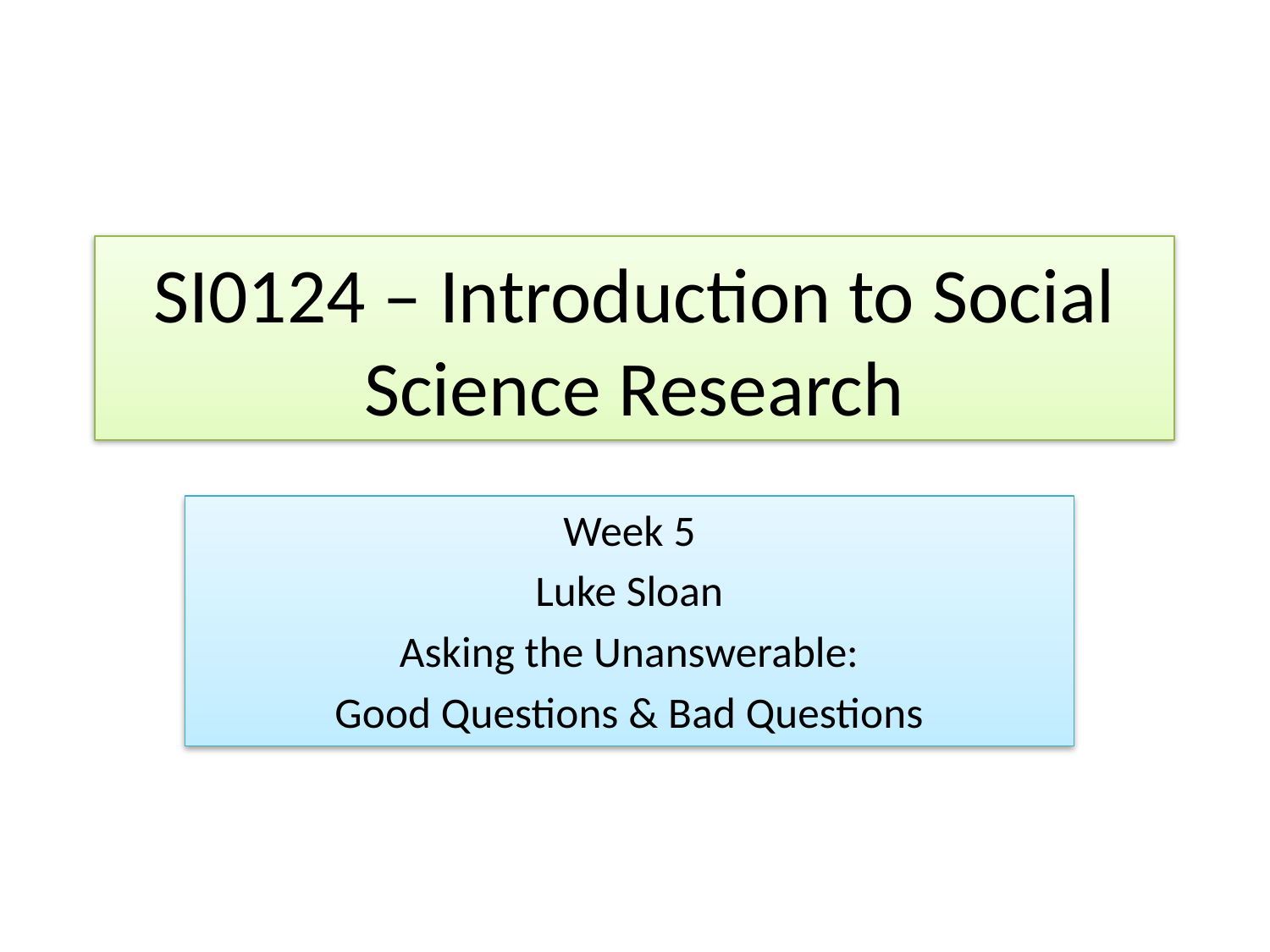

# SI0124 – Introduction to Social Science Research
Week 5
Luke Sloan
Asking the Unanswerable:
Good Questions & Bad Questions